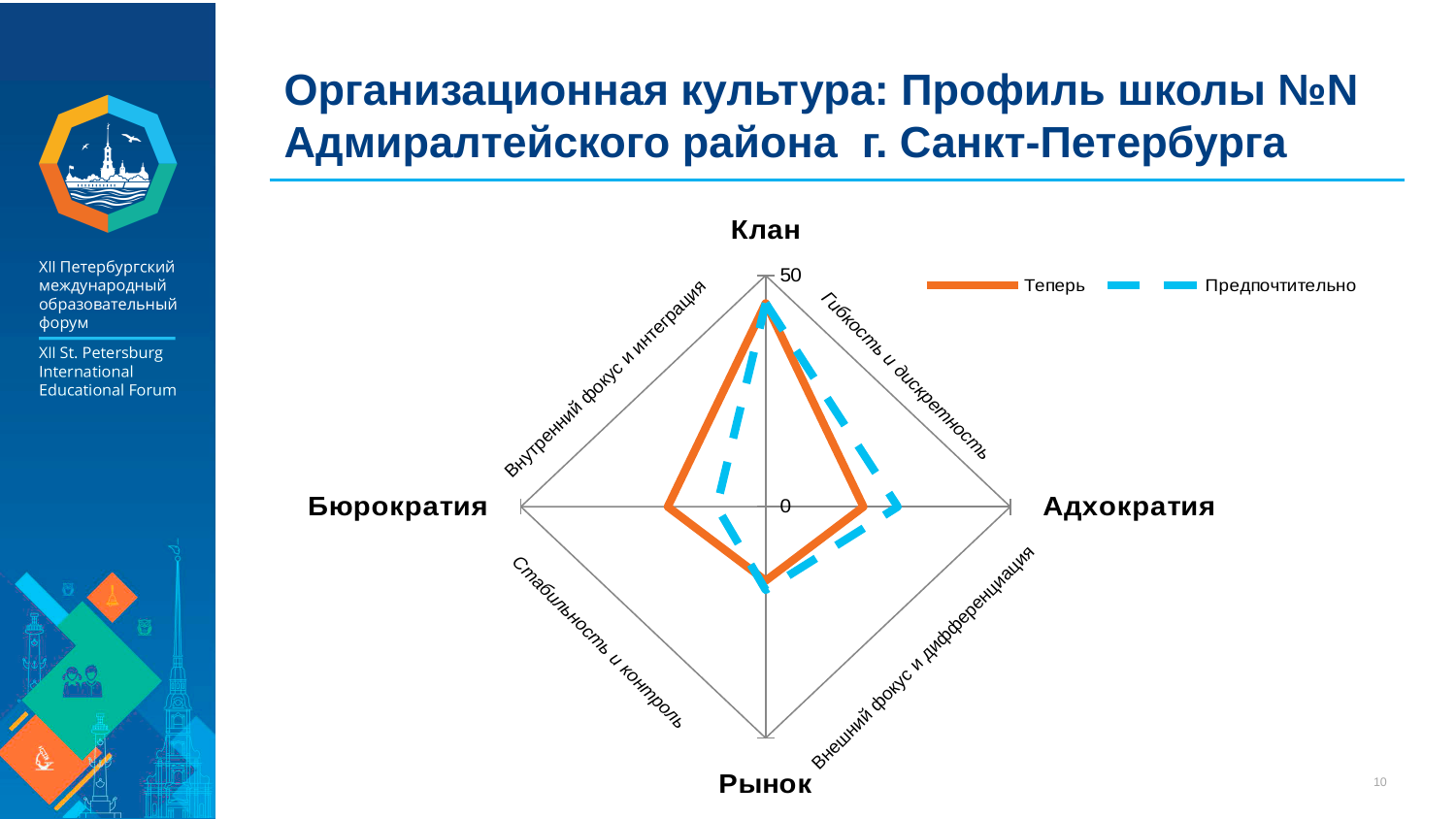

# Организационная культура: Профиль школы №N Адмиралтейского района  г. Санкт-Петербурга

### Chart

| Category | Теперь  | Предпочтительно |
|---|---|---|
| Клан | 44.0 | 44.0 |
| Адхократия | 20.0 | 27.0 |
| Рынок | 16.0 | 18.0 |
| Бюрократия | 20.0 | 10.0 |
Внутренний фокус и интеграция
Гибкость и дискретность
Внешний фокус и дифференциация
Стабильность и контроль
10